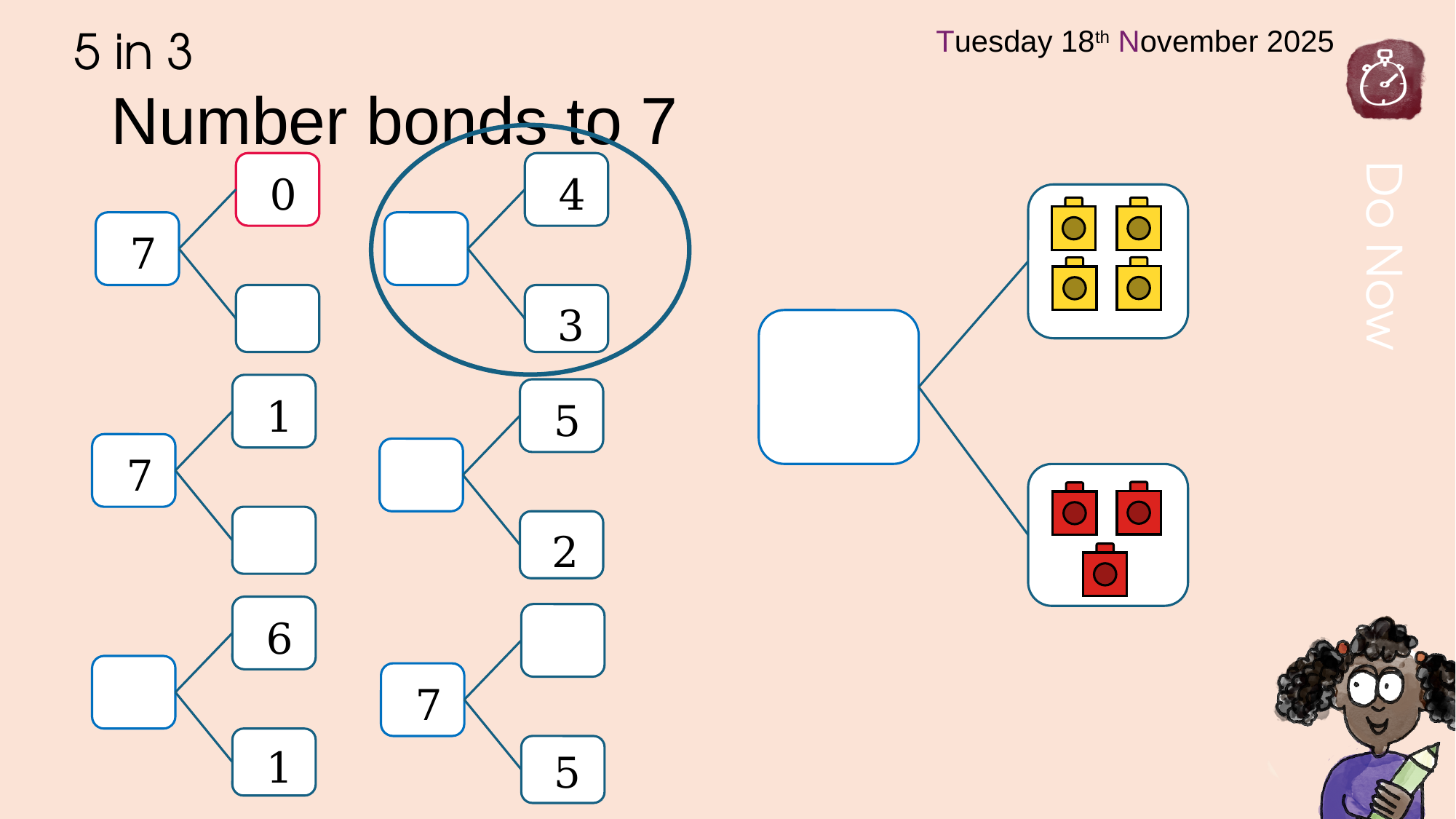

5 in 3
# Number bonds to 7

0
4

7

3

1
5
7

2

6
7
1
5